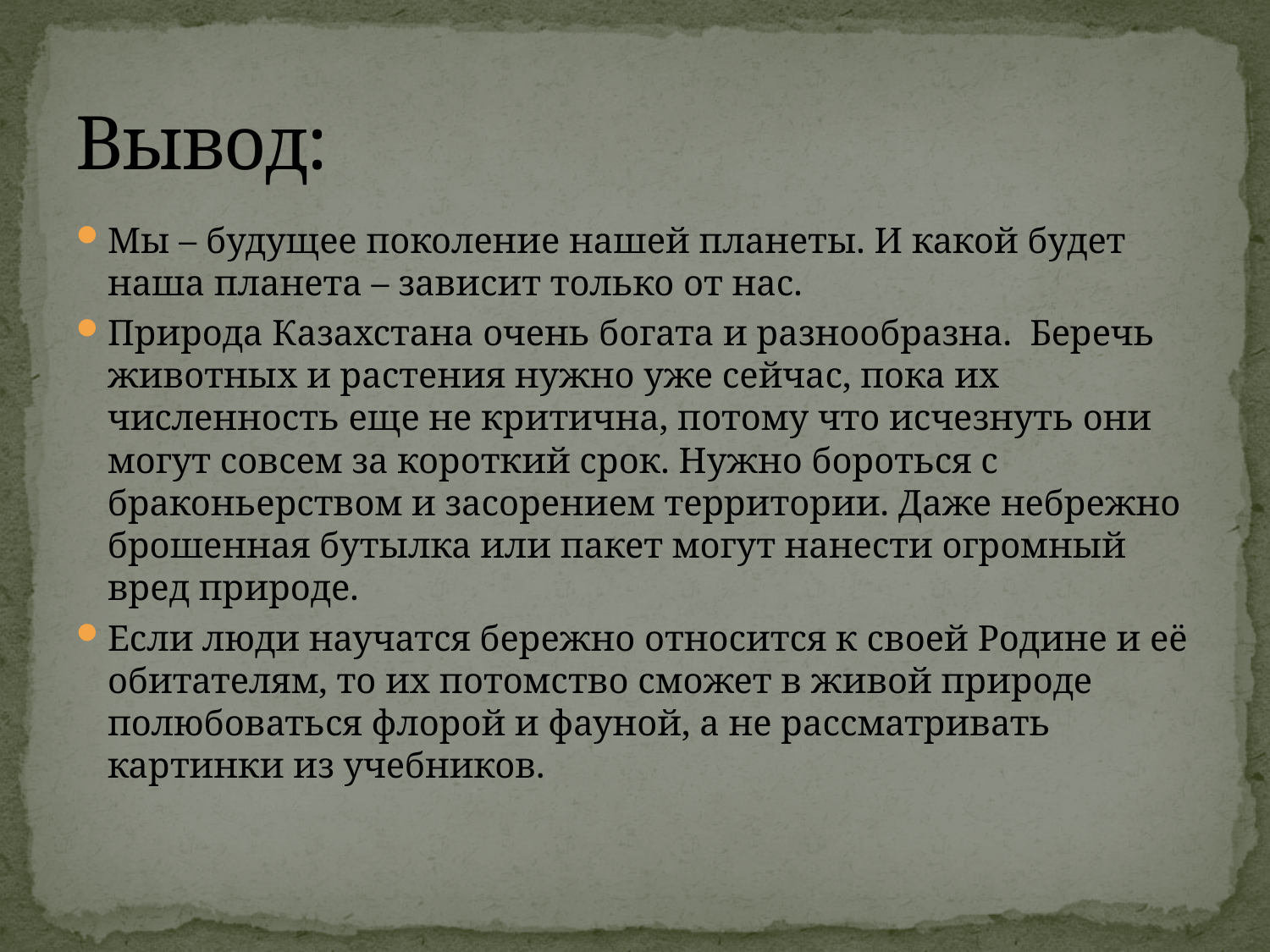

# Вывод:
Мы – будущее поколение нашей планеты. И какой будет наша планета – зависит только от нас.
Природа Казахстана очень богата и разнообразна.  Беречь животных и растения нужно уже сейчас, пока их численность еще не критична, потому что исчезнуть они могут совсем за короткий срок. Нужно бороться с браконьерством и засорением территории. Даже небрежно брошенная бутылка или пакет могут нанести огромный вред природе.
Если люди научатся бережно относится к своей Родине и её обитателям, то их потомство сможет в живой природе полюбоваться флорой и фауной, а не рассматривать картинки из учебников.